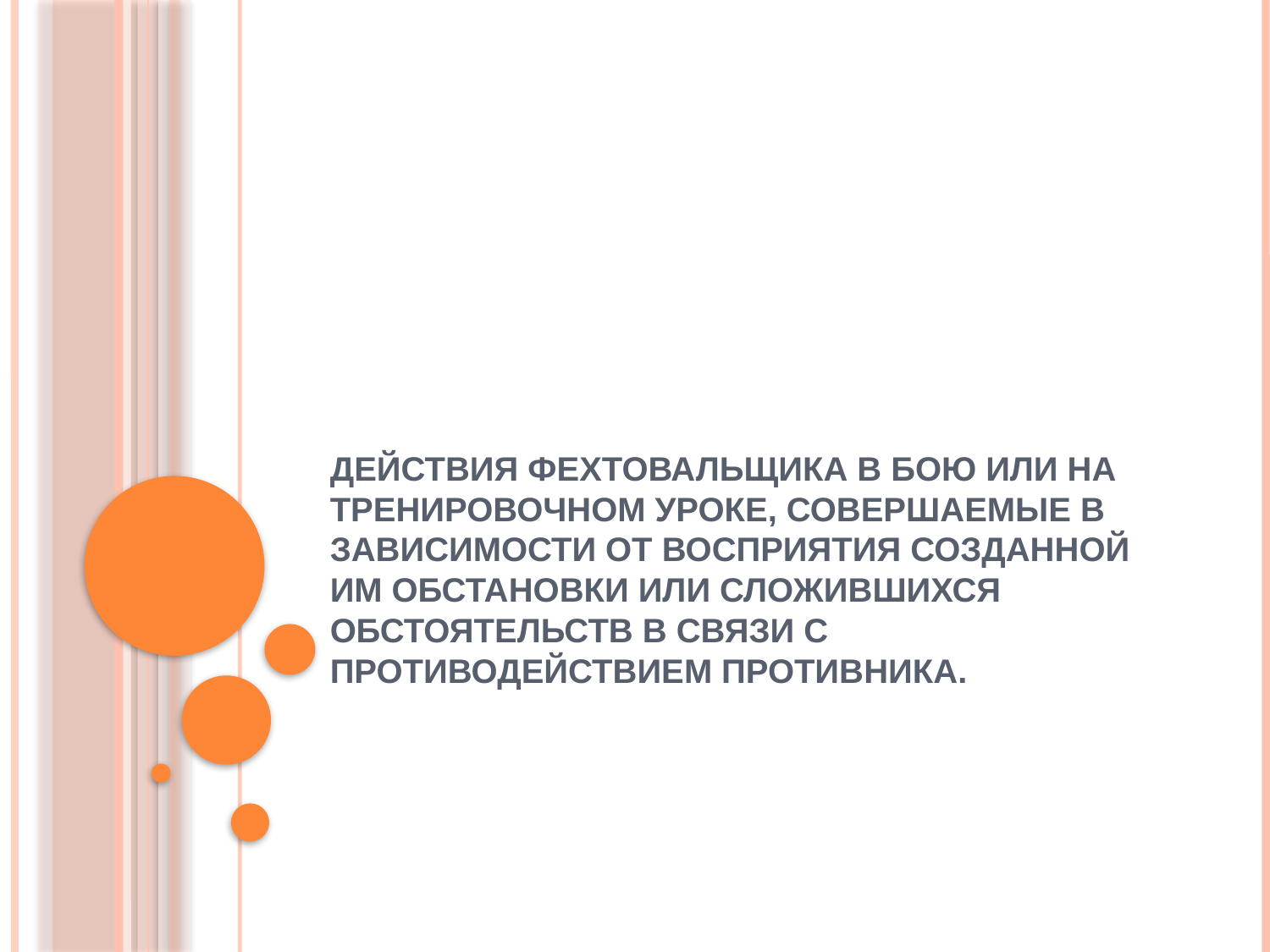

# Действия фехтовальщика в бою или на тренировочном уроке, совершаемые в зависимости от восприятия созданной им обстановки или сложившихся обстоятельств в связи с противодействием противника.